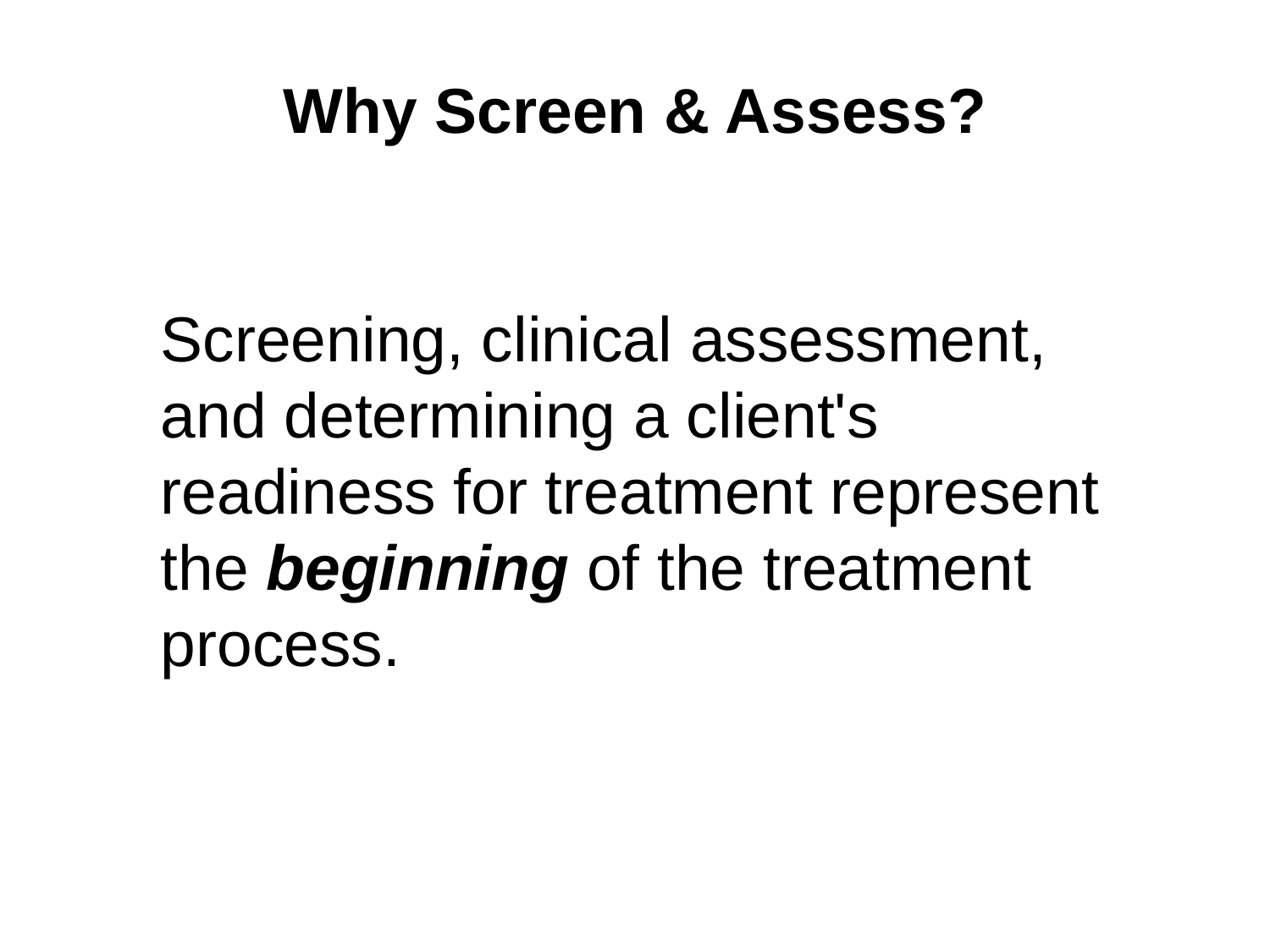

Why Screen & Assess?

Screening, clinical assessment, and determining a client's readiness for treatment represent the beginning of the treatment process.